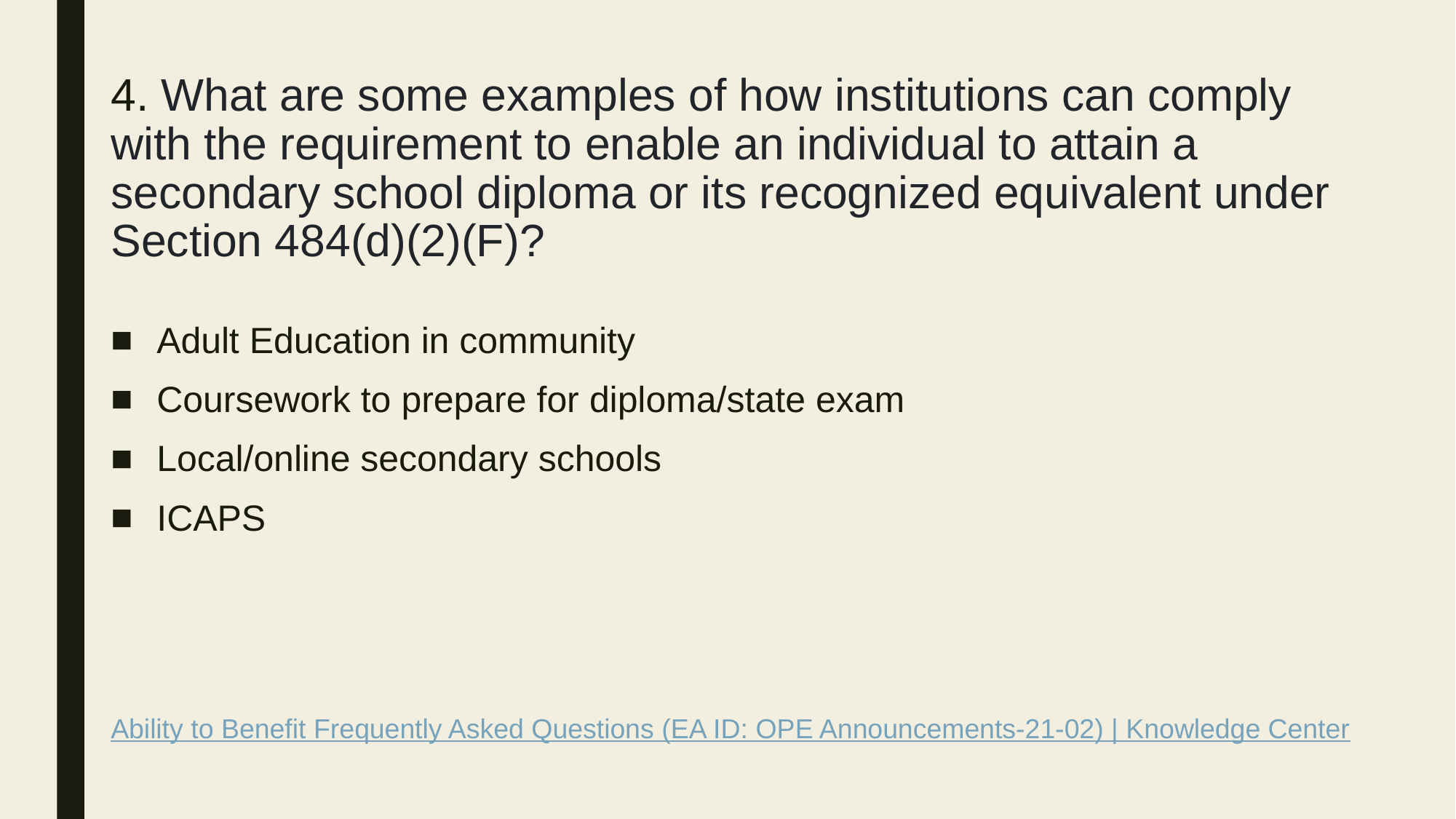

# 4. What are some examples of how institutions can comply with the requirement to enable an individual to attain a secondary school diploma or its recognized equivalent under Section 484(d)(2)(F)?
Adult Education in community
Coursework to prepare for diploma/state exam
Local/online secondary schools
ICAPS
Ability to Benefit Frequently Asked Questions (EA ID: OPE Announcements-21-02) | Knowledge Center